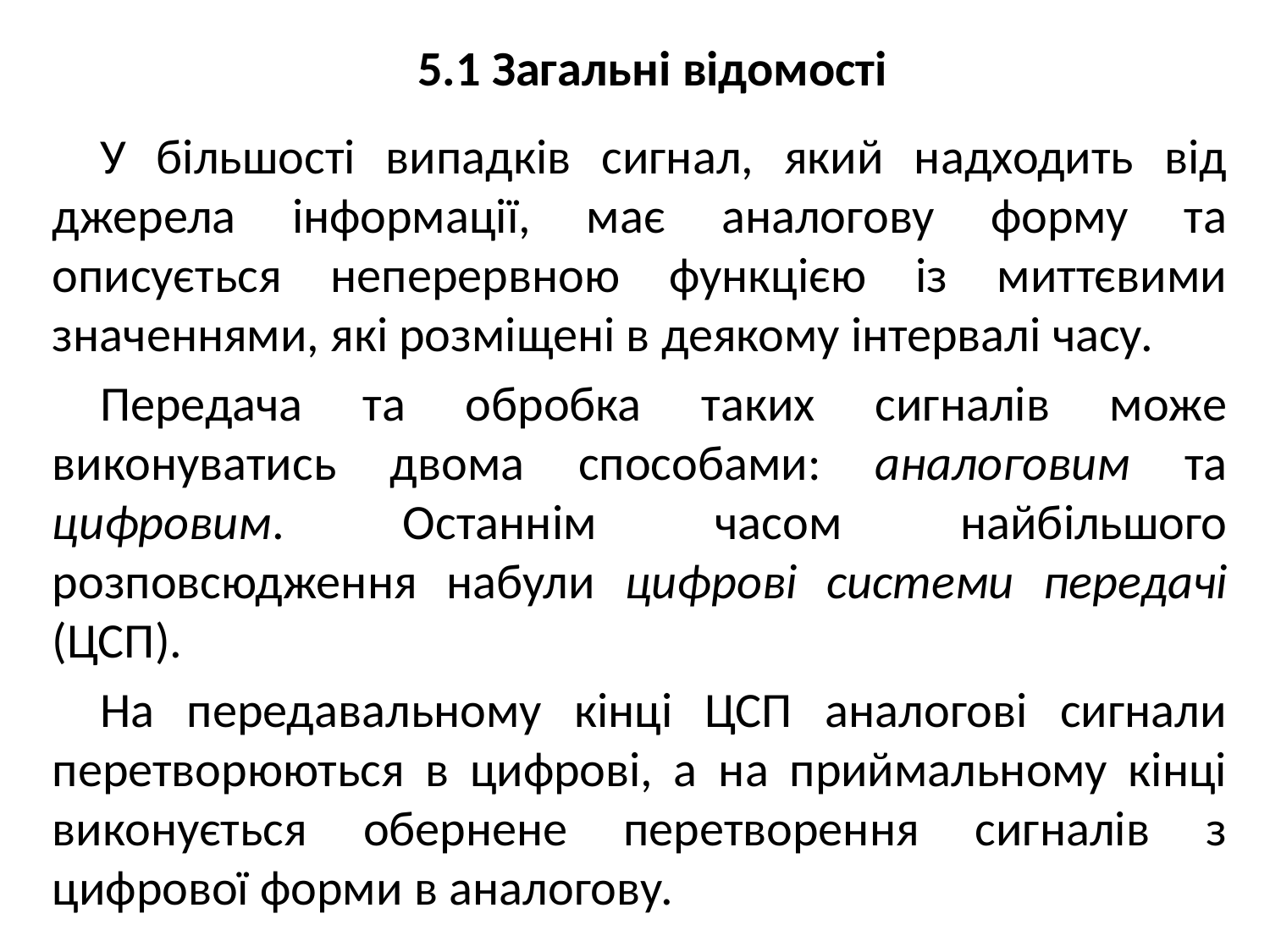

5.1 Загальні відомості

У більшості випадків сигнал, який надходить від джерела інформації, має аналогову форму та описується неперервною функцією із миттєвими значеннями, які розміщені в деякому інтервалі часу.
Передача та обробка таких сигналів може виконуватись двома способами: аналоговим та цифровим. Останнім часом найбільшого розповсюдження набули цифрові системи передачі (ЦСП).
На передавальному кінці ЦСП аналогові сигнали перетворюються в цифрові, а на приймальному кінці виконується обернене перетворення сигналів з цифрової форми в аналогову.